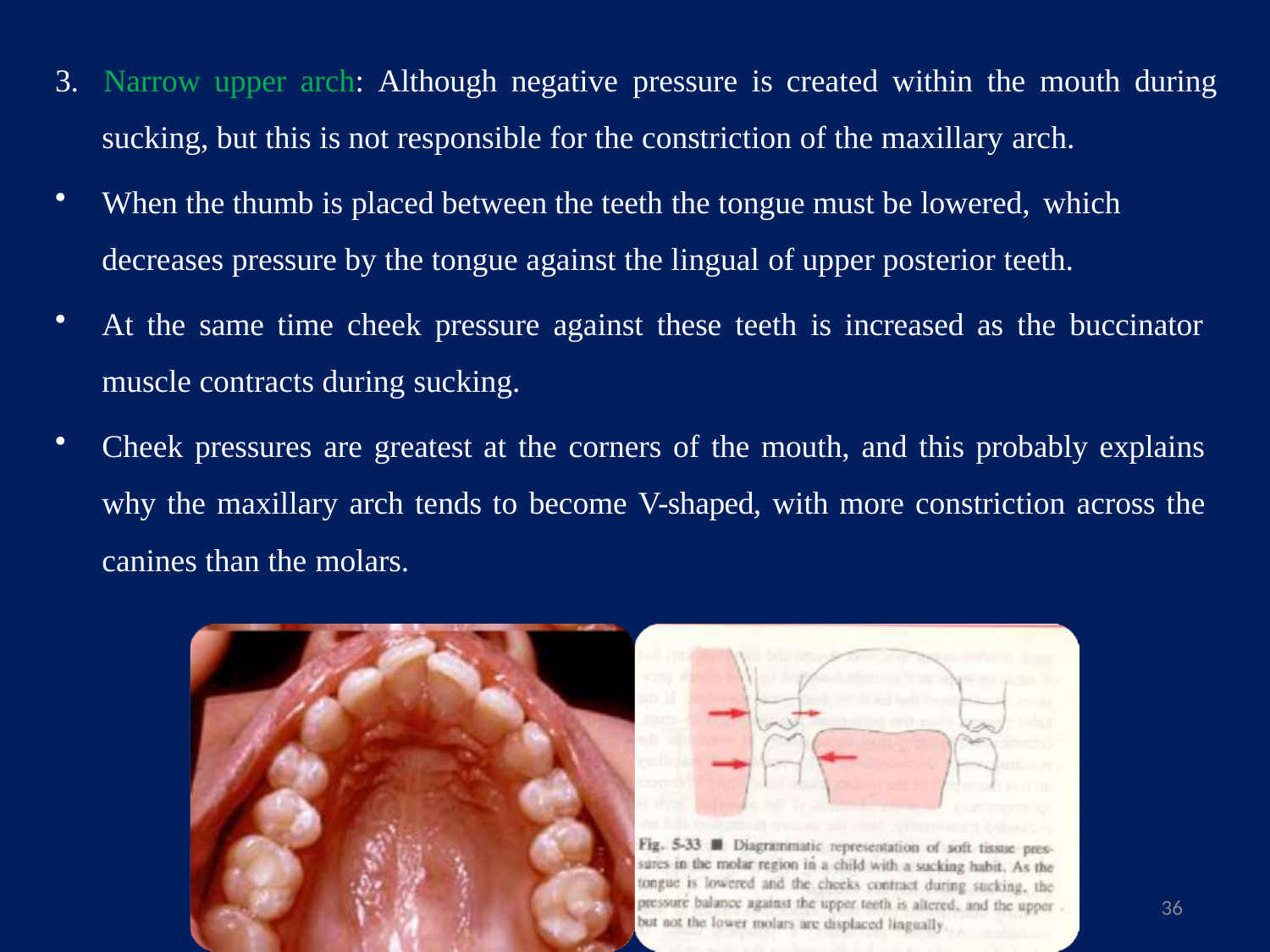

3.	Narrow upper arch: Although negative pressure is created within the mouth during
sucking, but this is not responsible for the constriction of the maxillary arch.
When the thumb is placed between the teeth the tongue must be lowered, which
decreases pressure by the tongue against the lingual of upper posterior teeth.
At the same time cheek pressure against these teeth is increased as the buccinator  muscle contracts during sucking.
Cheek pressures are greatest at the corners of the mouth, and this probably explains  why the maxillary arch tends to become V-shaped, with more constriction across the  canines than the molars.

36